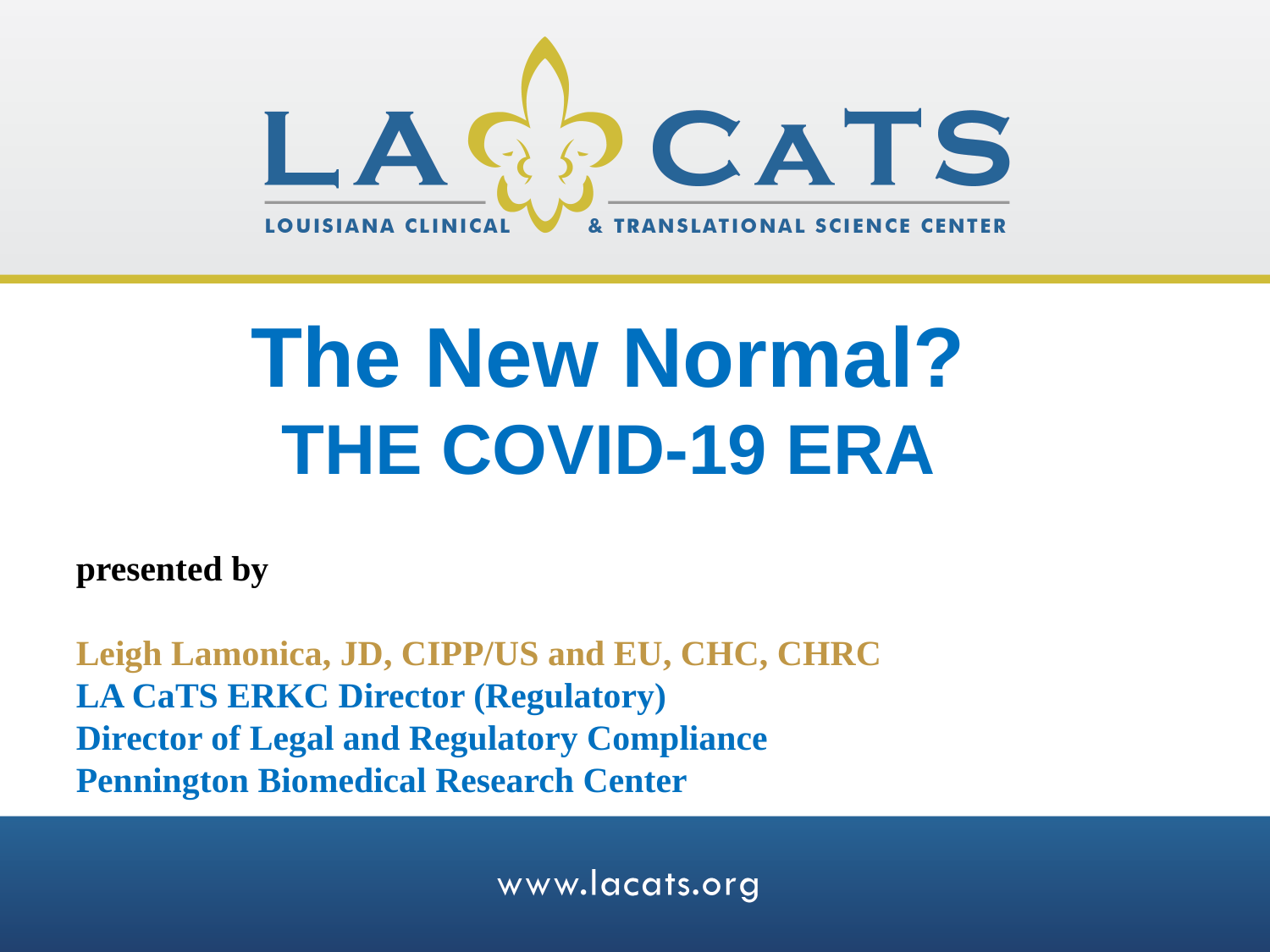

The New Normal?
THE COVID-19 ERA
presented by

Leigh Lamonica, JD, CIPP/US and EU, CHC, CHRC
LA CaTS ERKC Director (Regulatory)
Director of Legal and Regulatory Compliance
Pennington Biomedical Research Center